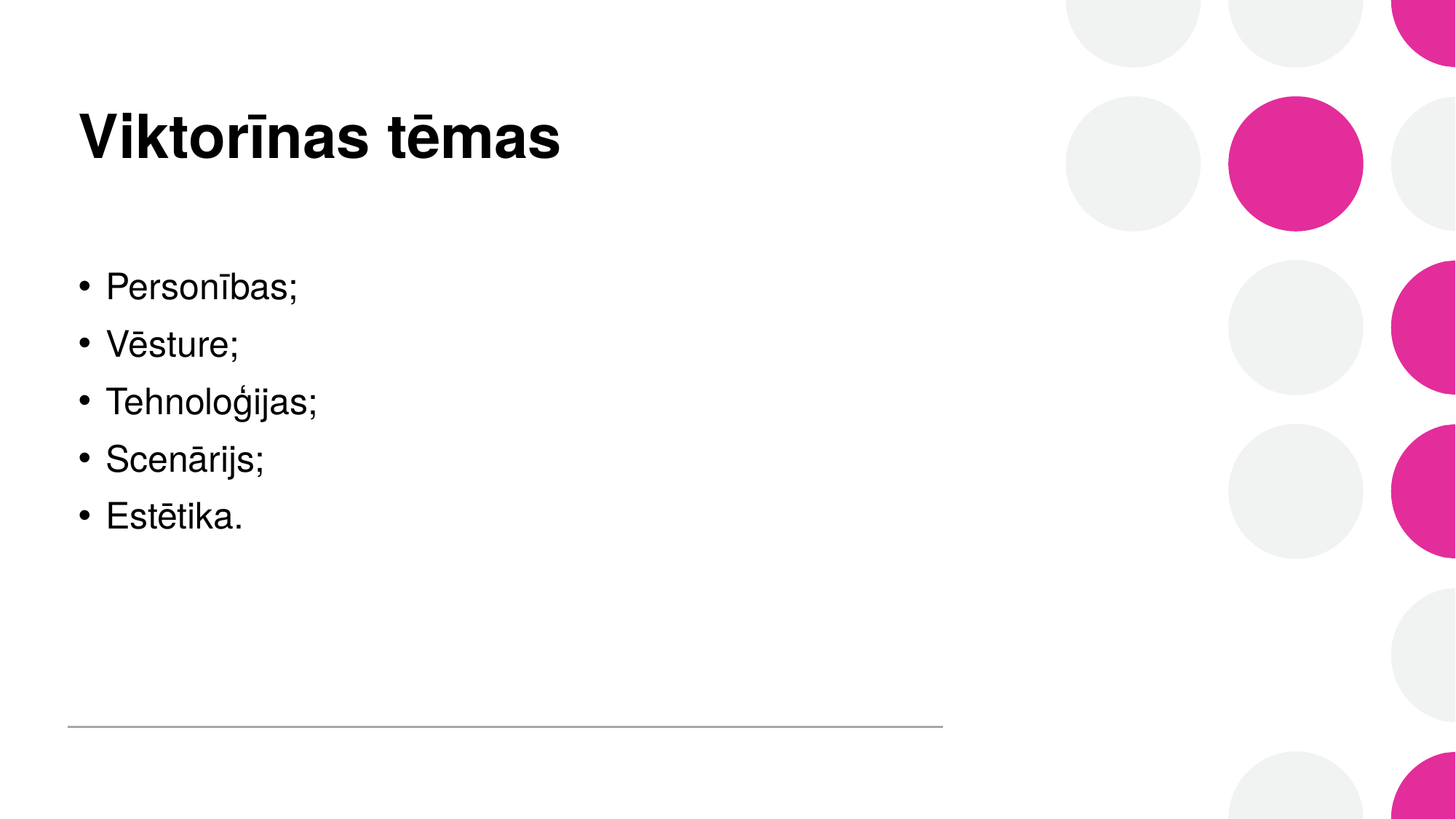

# Viktorīnas tēmas
Personības;
Vēsture;
Tehnoloģijas;
Scenārijs;
Estētika.